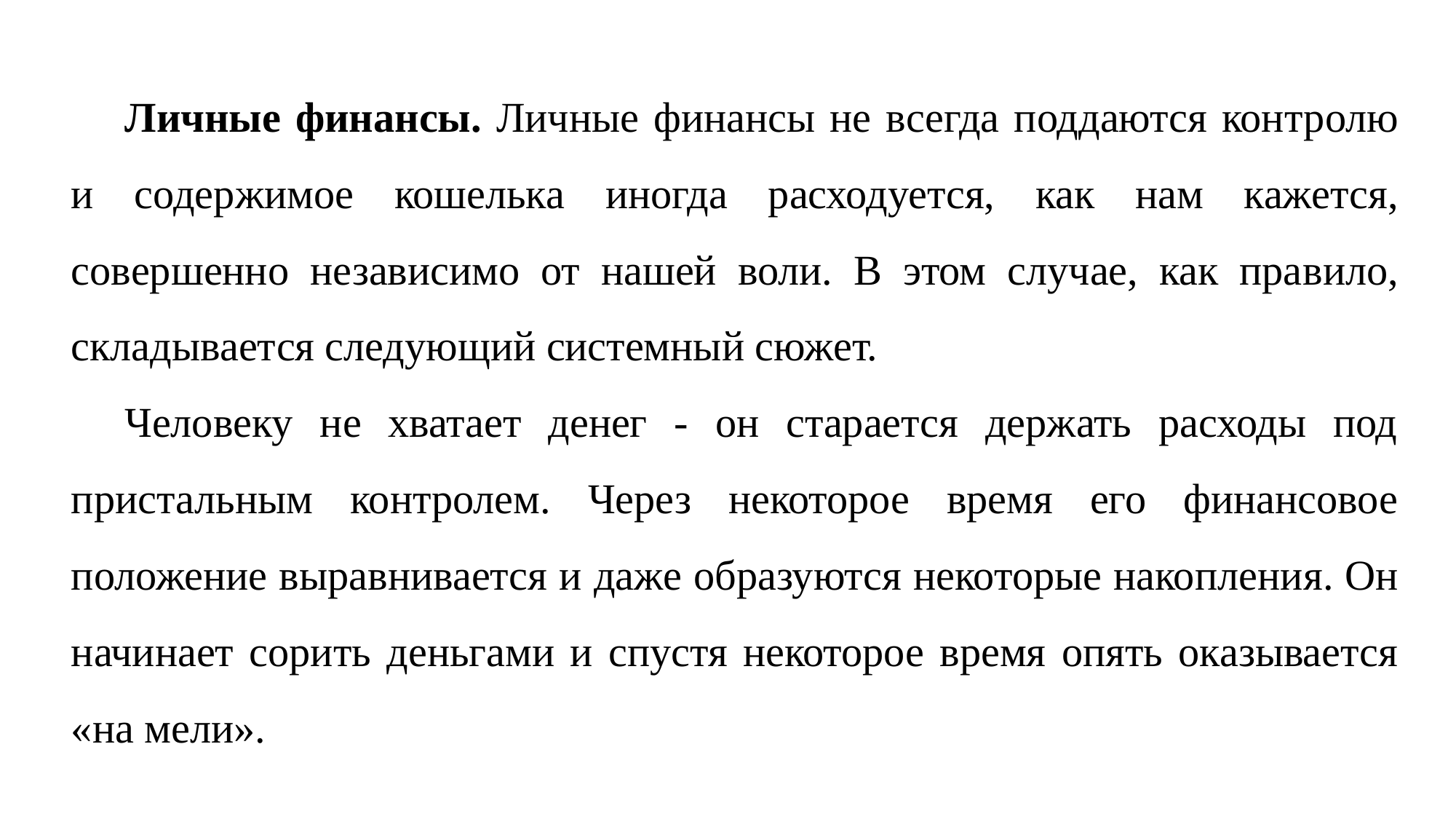

Личные финансы. Личные финансы не всегда поддаются кон­тролю и содержимое кошелька иногда расходуется, как нам кажет­ся, совершенно независимо от нашей воли. В этом случае, как пра­вило, складывается следующий системный сюжет.
Человеку не хватает денег - он старается держать расходы под пристальным контролем. Через некоторое время его финансовое положение выравнивается и даже образуются некоторые накопле­ния. Он начинает сорить деньгами и спустя некоторое время опять оказывается «на мели».